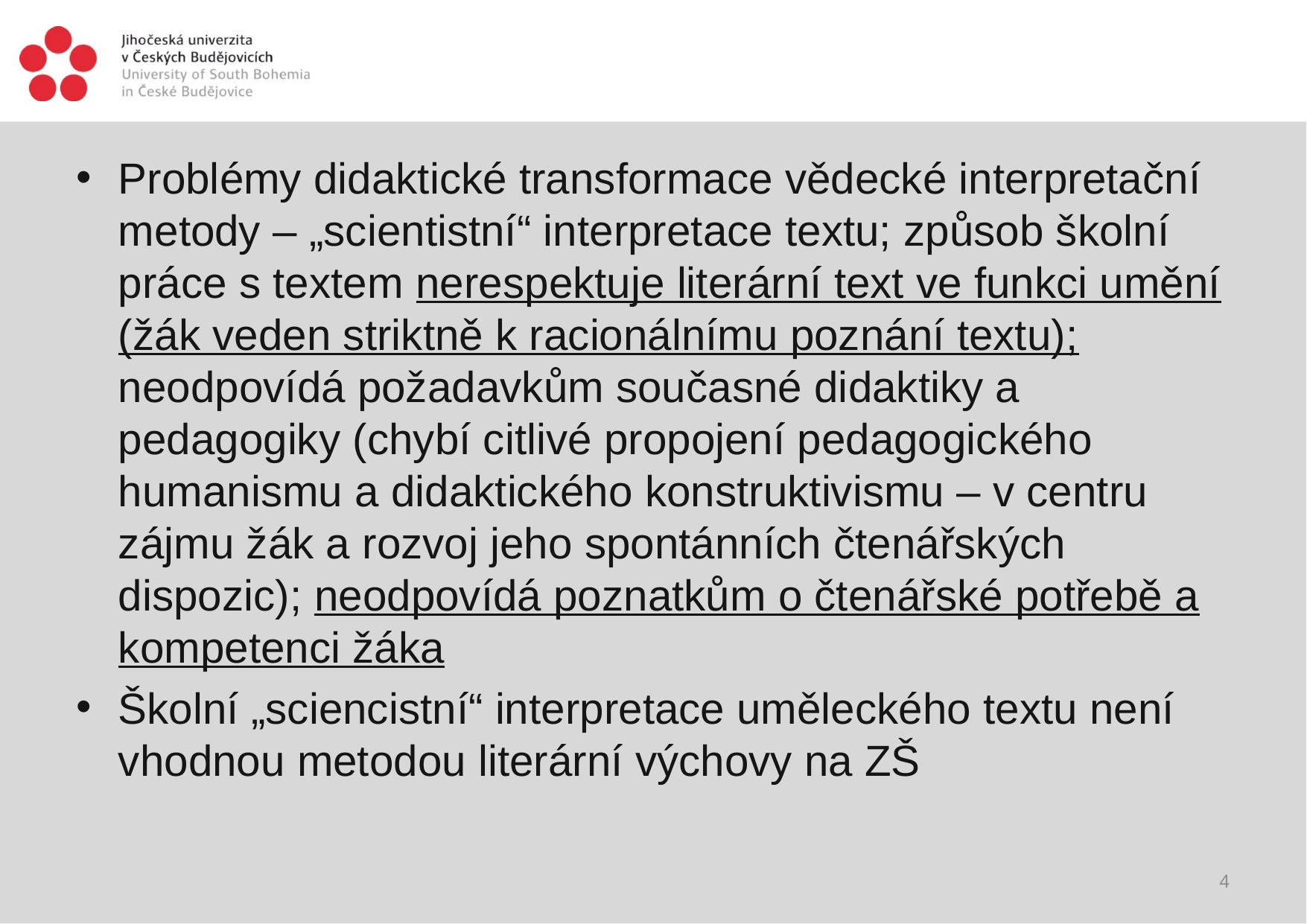

#
Problémy didaktické transformace vědecké interpretační metody – „scientistní“ interpretace textu; způsob školní práce s textem nerespektuje literární text ve funkci umění (žák veden striktně k racionálnímu poznání textu); neodpovídá požadavkům současné didaktiky a pedagogiky (chybí citlivé propojení pedagogického humanismu a didaktického konstruktivismu – v centru zájmu žák a rozvoj jeho spontánních čtenářských dispozic); neodpovídá poznatkům o čtenářské potřebě a kompetenci žáka
Školní „sciencistní“ interpretace uměleckého textu není vhodnou metodou literární výchovy na ZŠ

4